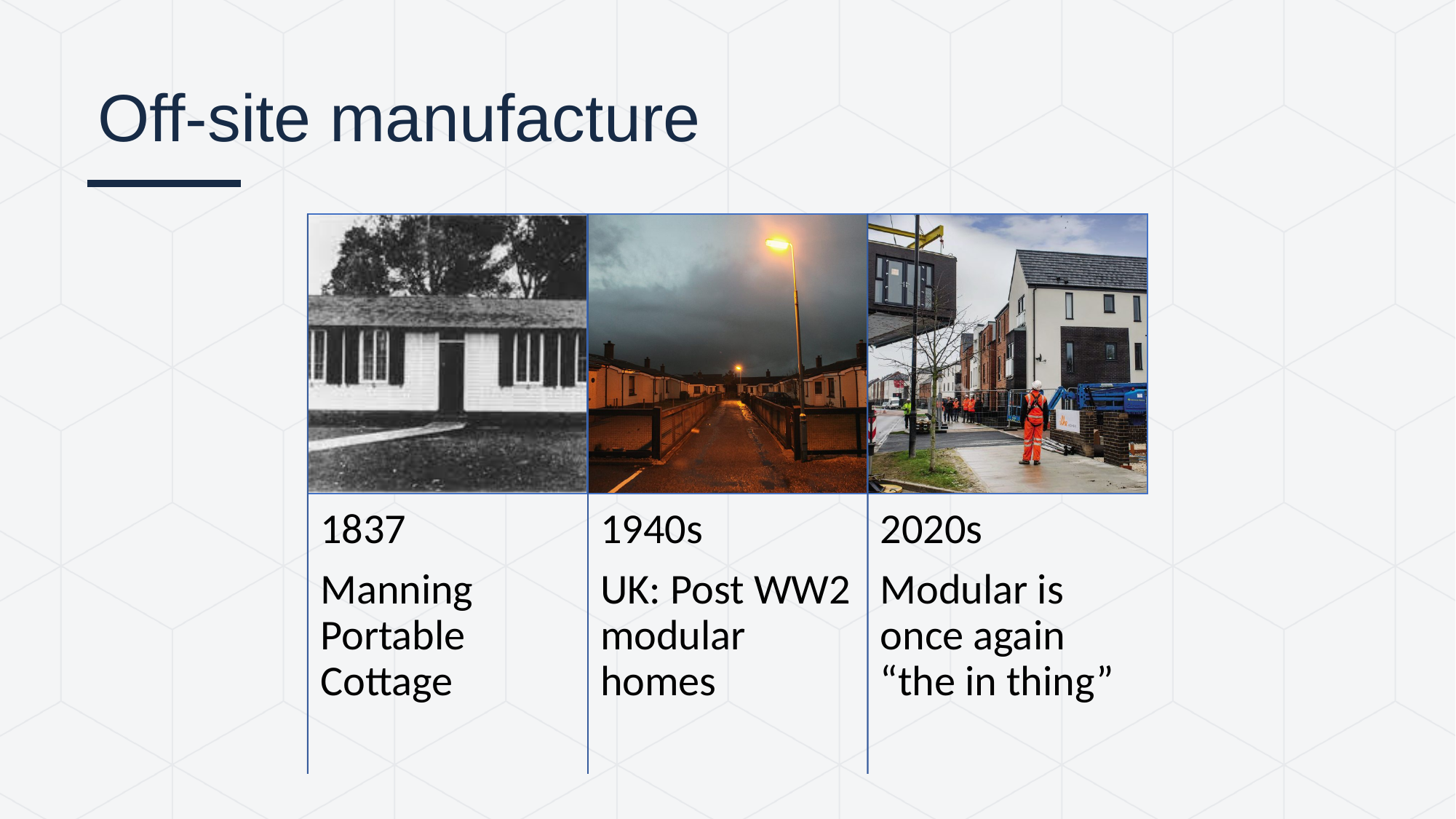

Off-site manufacture
1837
Manning Portable Cottage
1940s
UK: Post WW2 modular homes
2020s
Modular is once again “the in thing”
A company is an association or collection of individuals, whether natural persons, legal persons, or a mixture of both. Company members share a common purpose and unite in order to focus their various talents and organize their collectively available .